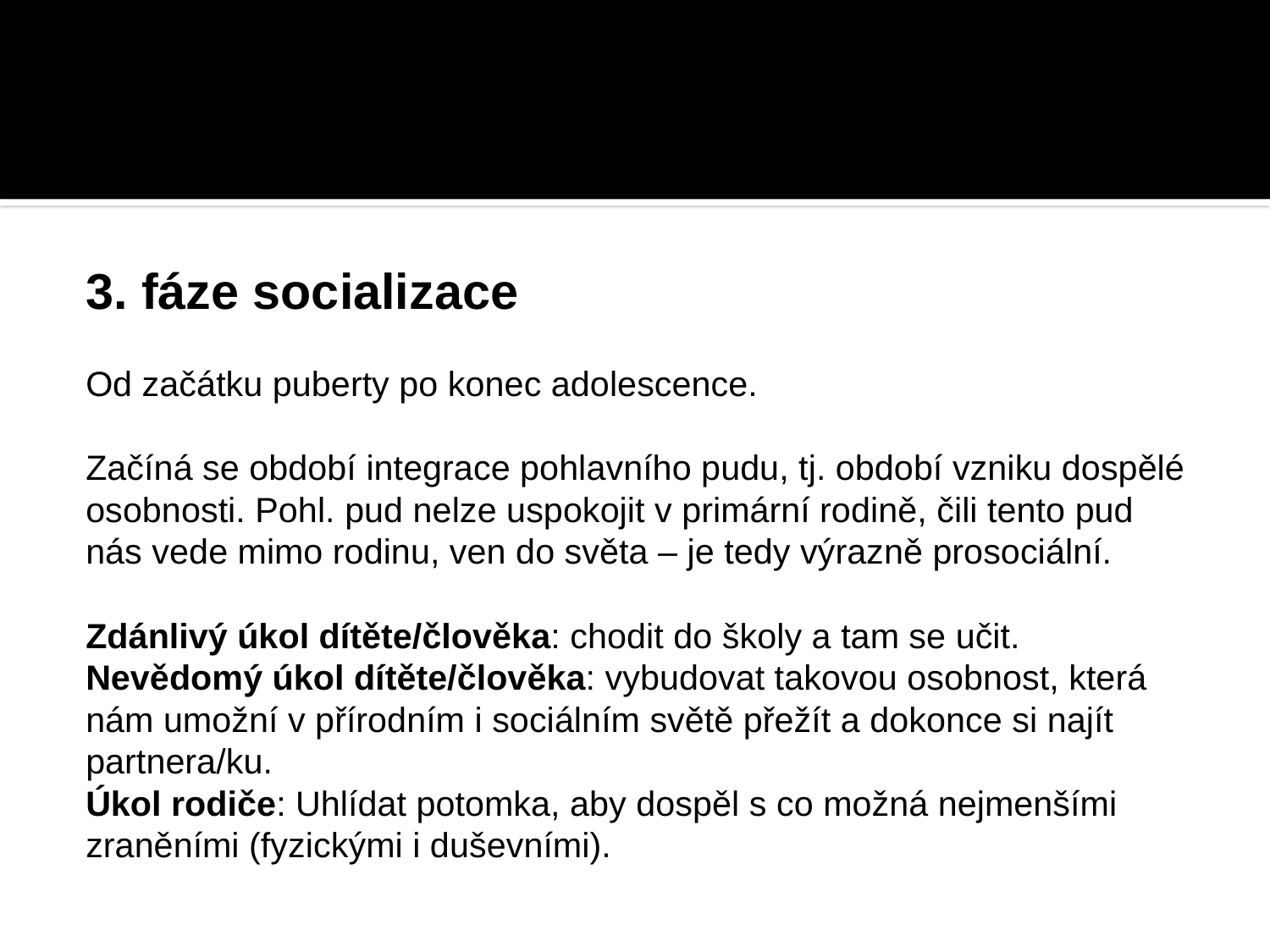

#
3. fáze socializace

Od začátku puberty po konec adolescence.

Začíná se období integrace pohlavního pudu, tj. období vzniku dospělé osobnosti. Pohl. pud nelze uspokojit v primární rodině, čili tento pud nás vede mimo rodinu, ven do světa – je tedy výrazně prosociální.

Zdánlivý úkol dítěte/člověka: chodit do školy a tam se učit.
Nevědomý úkol dítěte/člověka: vybudovat takovou osobnost, která nám umožní v přírodním i sociálním světě přežít a dokonce si najít partnera/ku.
Úkol rodiče: Uhlídat potomka, aby dospěl s co možná nejmenšími zraněními (fyzickými i duševními).